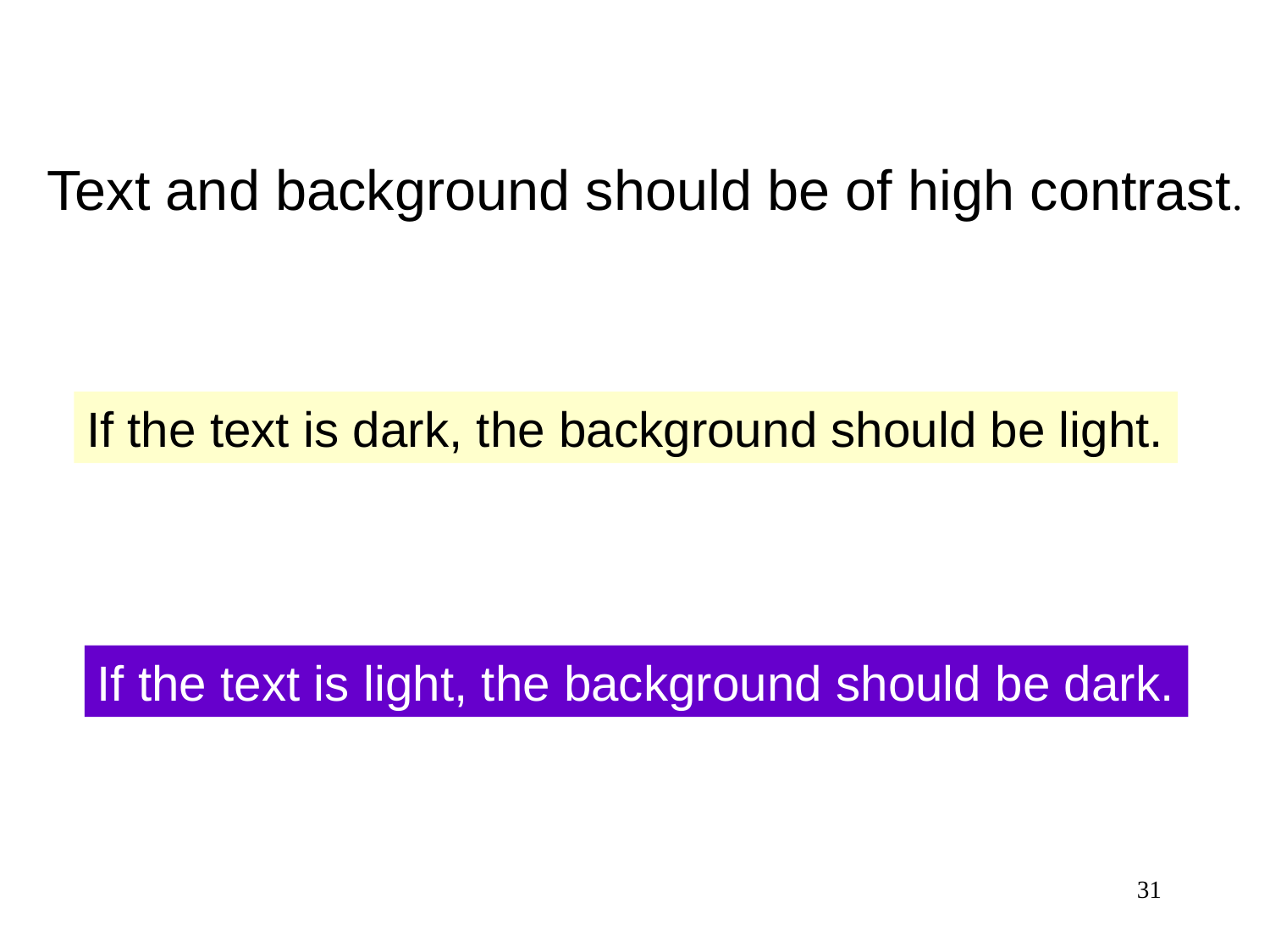

Text and background should be of high contrast.
If the text is dark, the background should be light.
If the text is light, the background should be dark.
31